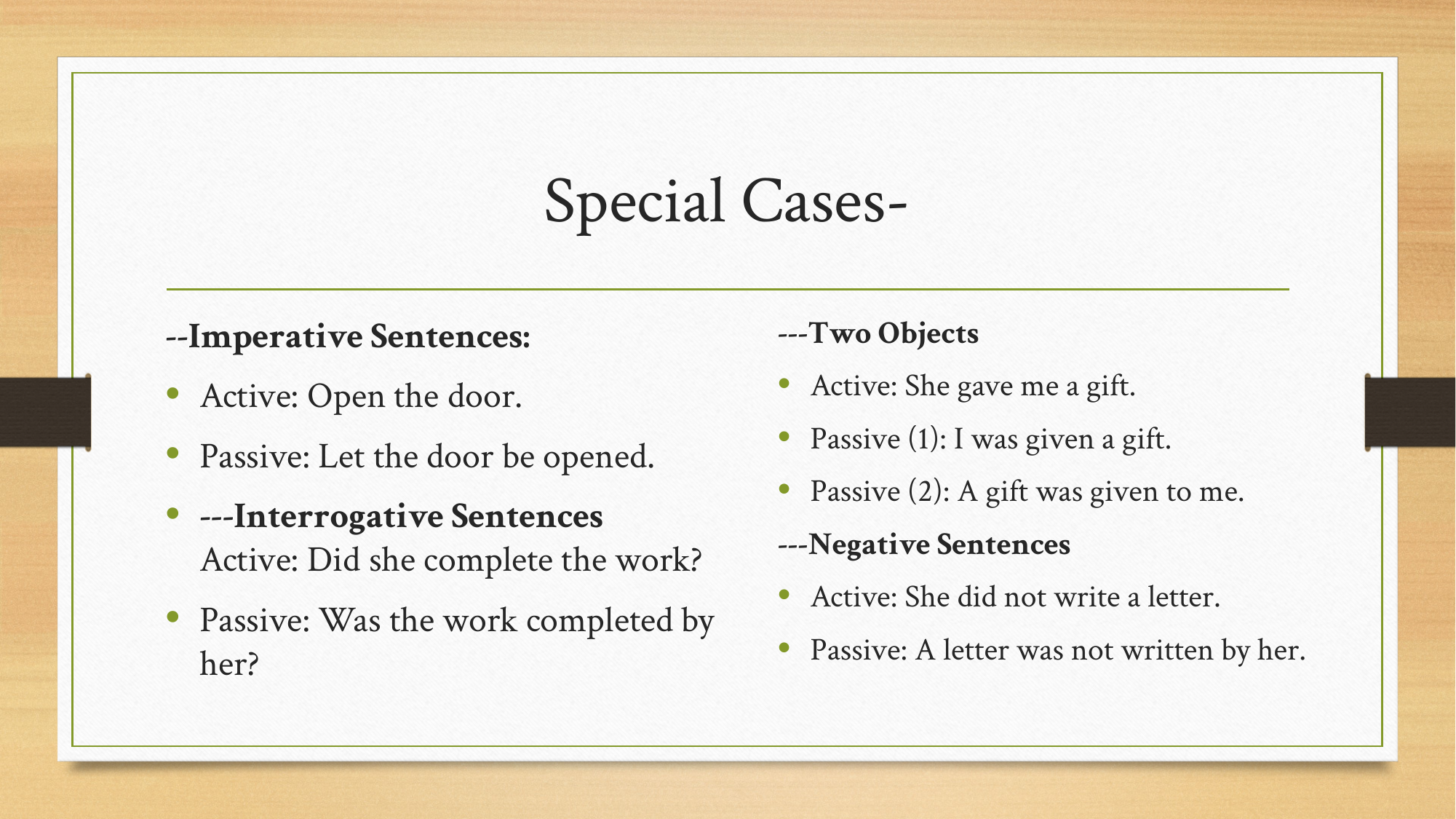

# Special Cases-
--Imperative Sentences:
Active: Open the door.
Passive: Let the door be opened.
---Interrogative Sentences
Active: Did she complete the work?
Passive: Was the work completed by her?

---Two Objects
Active: She gave me a gift.
Passive (1): I was given a gift.
Passive (2): A gift was given to me.
---Negative Sentences
Active: She did not write a letter.
Passive: A letter was not written by her.